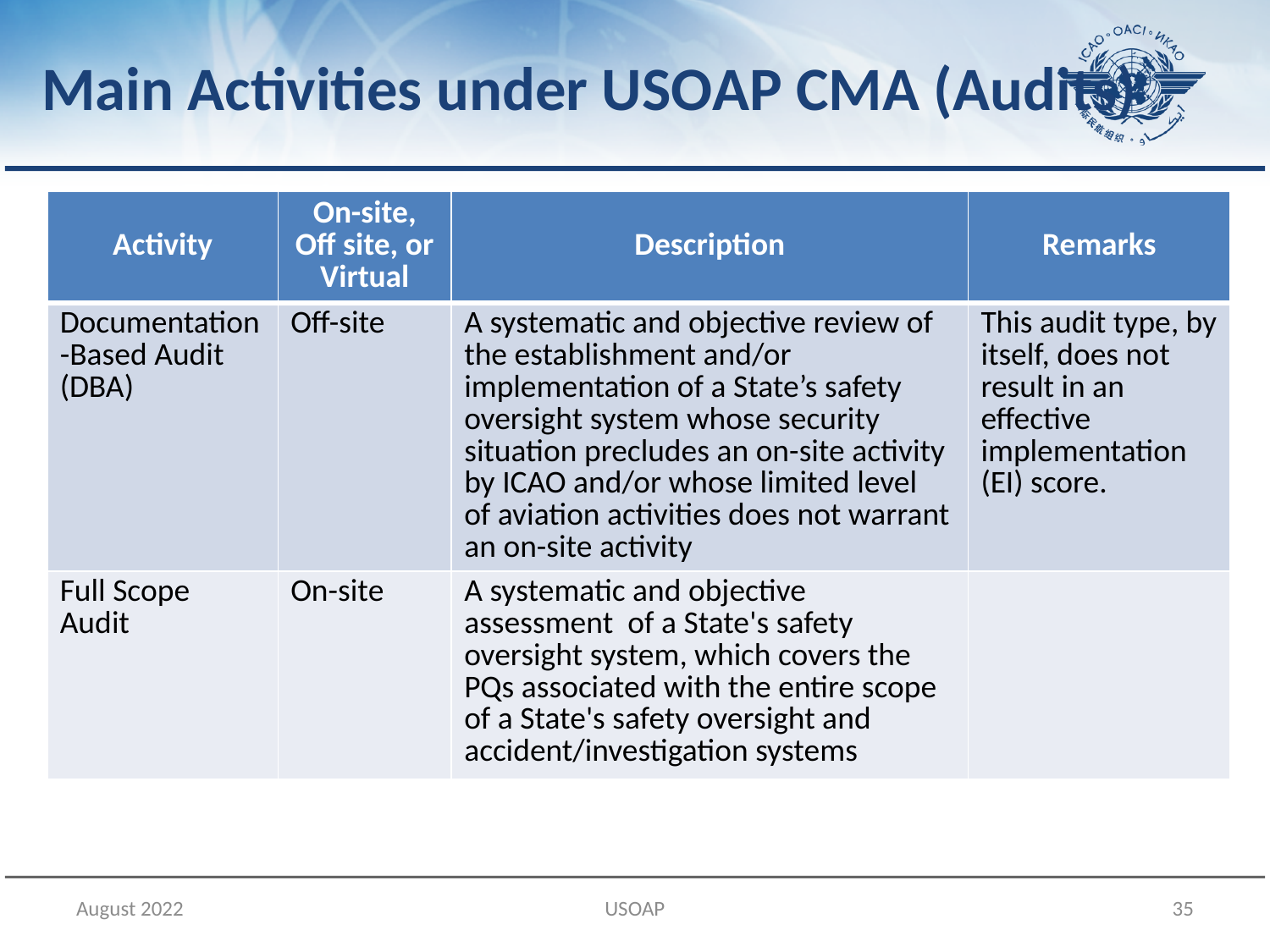

# Main Activities under USOAP CMA (Audits)
| Activity | On-site, Off site, or Virtual | Description | Remarks |
| --- | --- | --- | --- |
| Documentation-Based Audit (DBA) | Off-site | A systematic and objective review of the establishment and/or implementation of a State’s safety oversight system whose security situation precludes an on-site activity by ICAO and/or whose limited level of aviation activities does not warrant an on-site activity | This audit type, by itself, does not result in an effective implementation (EI) score. |
| Full Scope Audit | On-site | A systematic and objective assessment  of a State's safety oversight system, which covers the PQs associated with the entire scope of a State's safety oversight and accident/investigation systems |  |
August 2022
USOAP
35